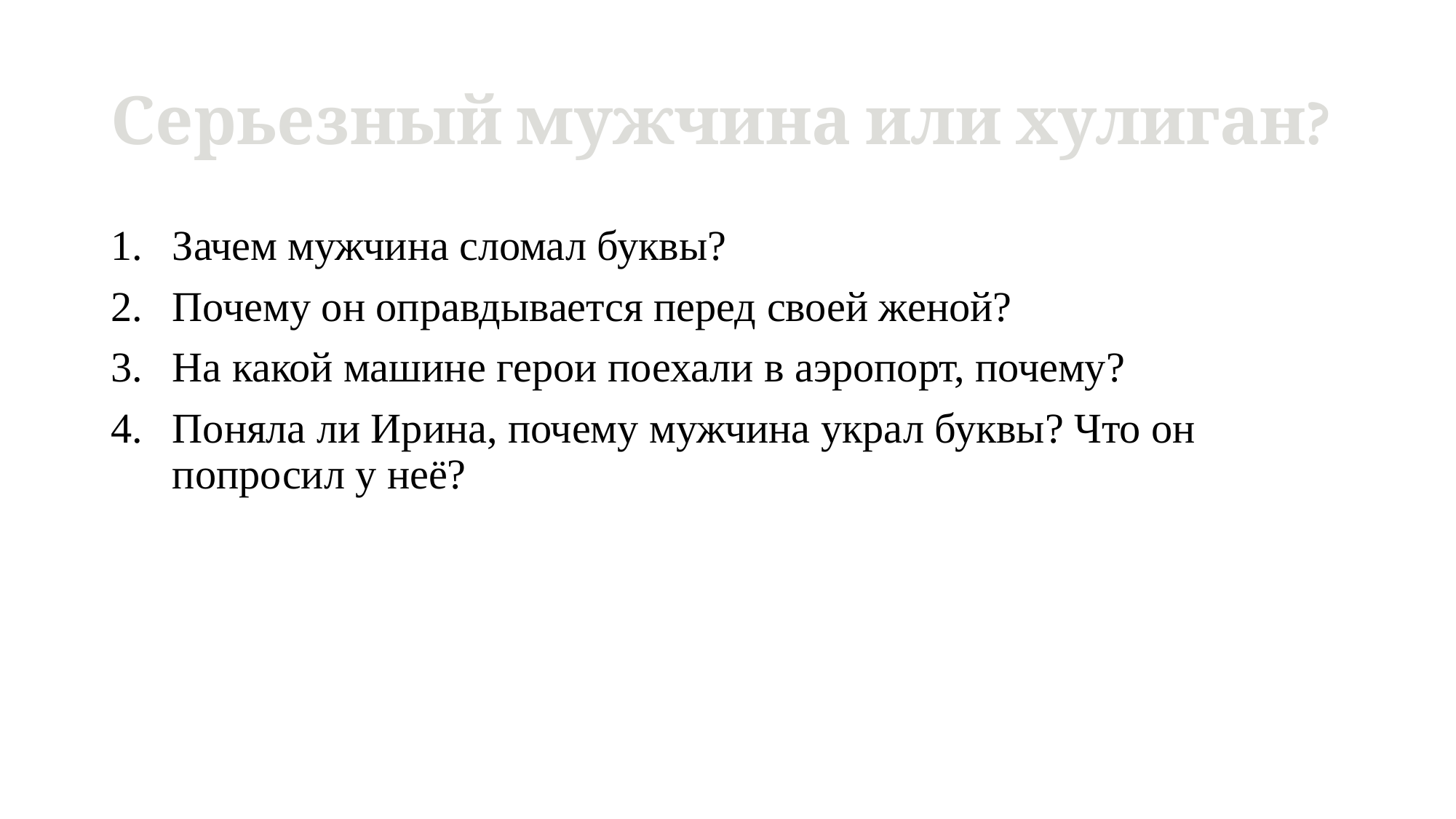

# Серьезный мужчина или хулиган?
Зачем мужчина сломал буквы?
Почему он оправдывается перед своей женой?
На какой машине герои поехали в аэропорт, почему?
Поняла ли Ирина, почему мужчина украл буквы? Что он попросил у неё?